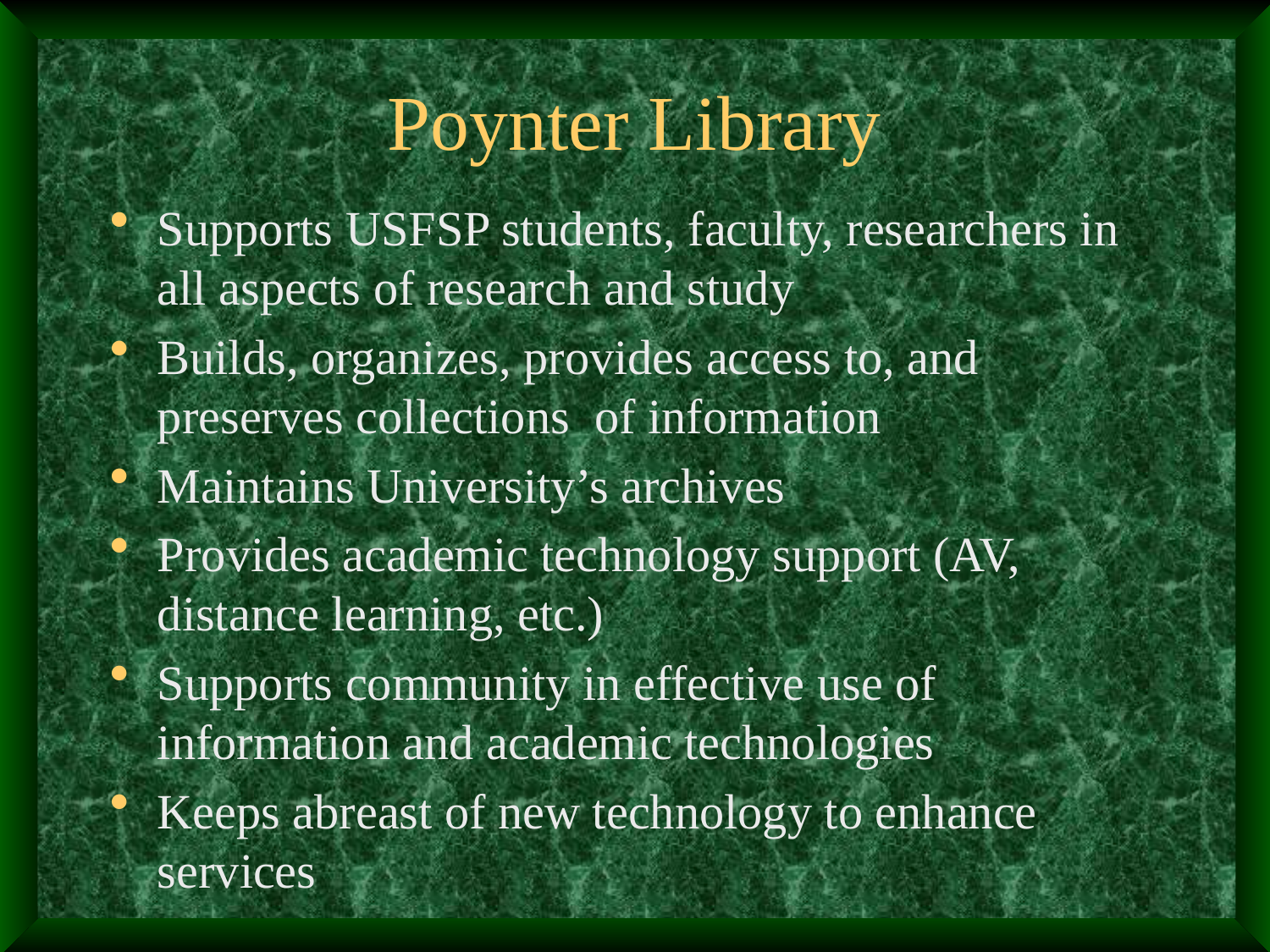

# Poynter Library
Supports USFSP students, faculty, researchers in all aspects of research and study
Builds, organizes, provides access to, and preserves collections  of information
Maintains University’s archives
Provides academic technology support (AV, distance learning, etc.)
Supports community in effective use of information and academic technologies
Keeps abreast of new technology to enhance services